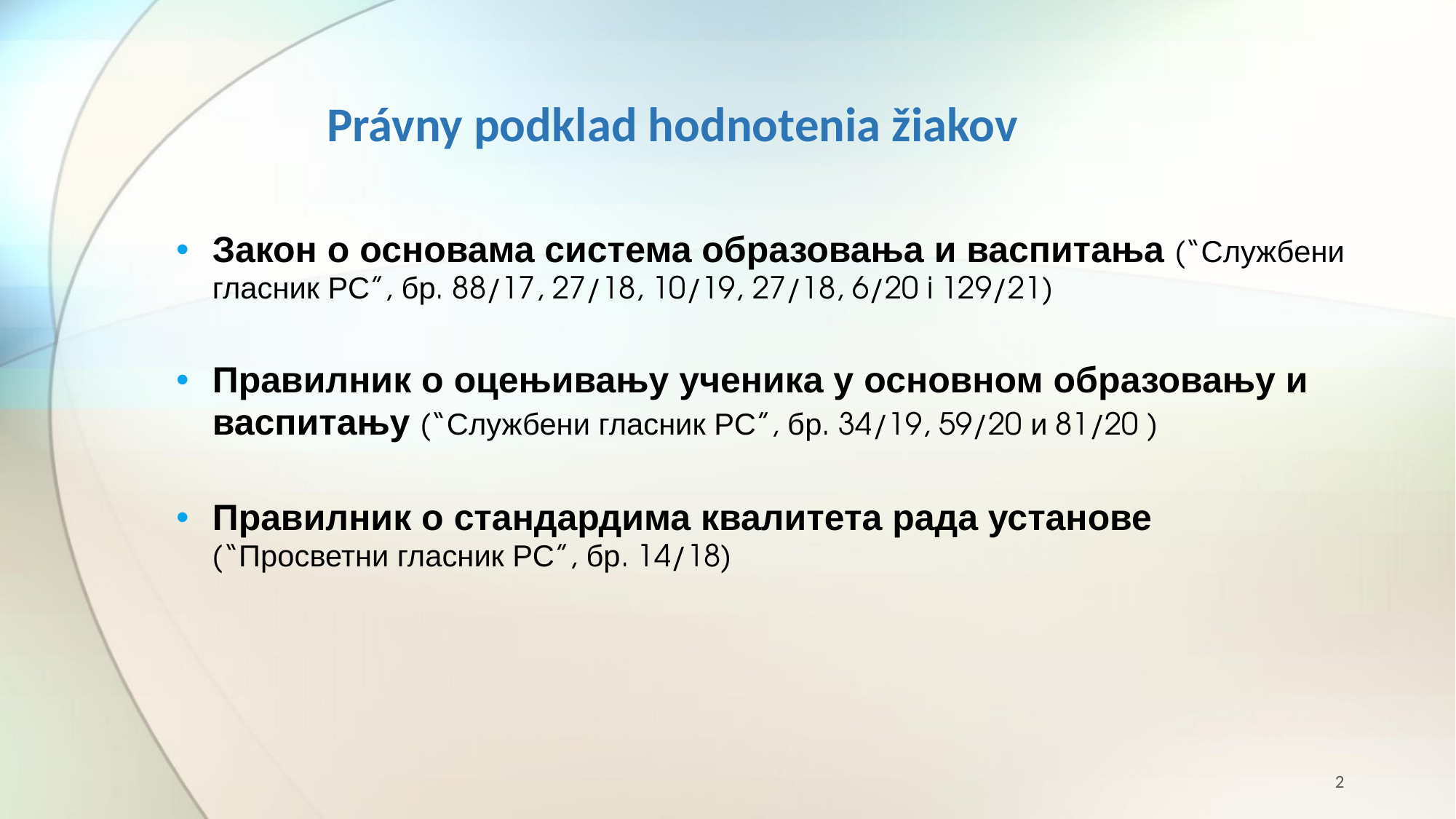

# Právny podklad hodnotenia žiakov
Закон о основама система образовања и васпитања (“Службени гласник РС”, бр. 88/17, 27/18, 10/19, 27/18, 6/20 i 129/21)
Правилник о оцењивању ученика у основном образовању и васпитању (“Службени гласник РС”, бр. 34/19, 59/20 и 81/20 )
Правилник о стандардима квалитета рада установе             (“Просветни гласник РС”, бр. 14/18)

2